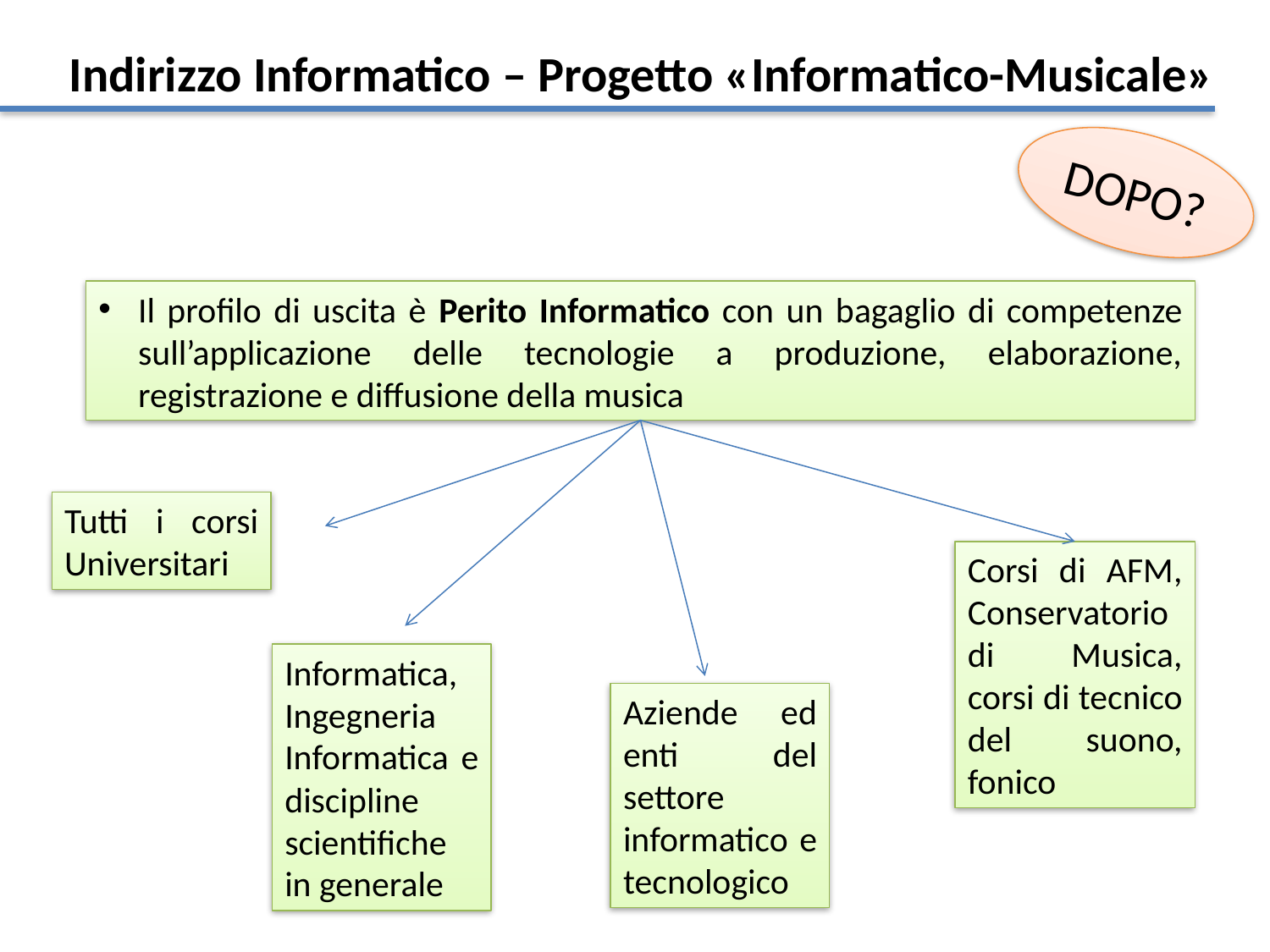

Indirizzo Informatico – Progetto «Informatico-Musicale»
DOPO?
Il profilo di uscita è Perito Informatico con un bagaglio di competenze sull’applicazione delle tecnologie a produzione, elaborazione, registrazione e diffusione della musica
Tutti i corsi Universitari
Corsi di AFM, Conservatorio di Musica, corsi di tecnico del suono, fonico
Informatica, Ingegneria Informatica e discipline scientifiche in generale
Aziende ed enti del settore informatico e tecnologico